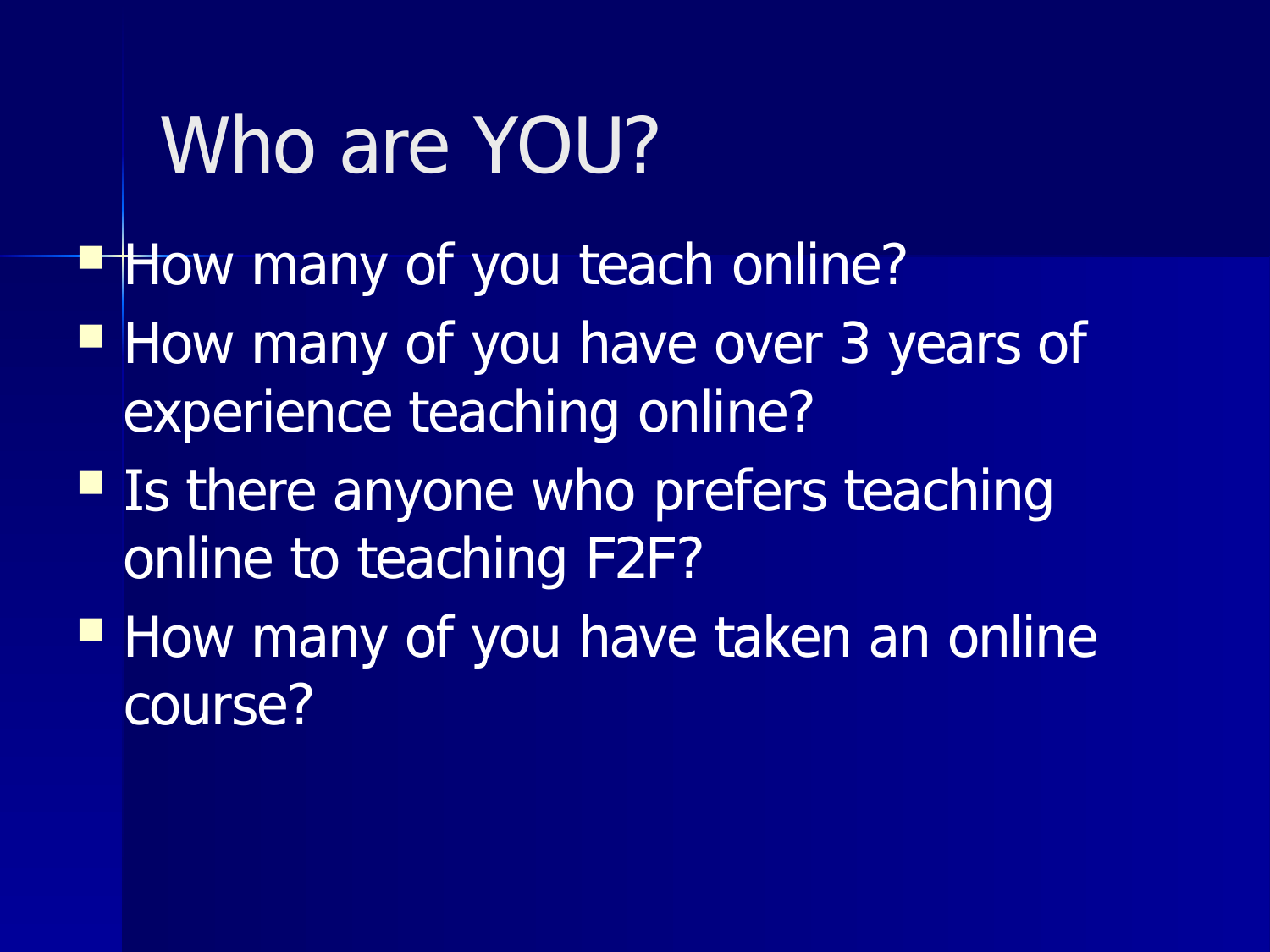

# Who are YOU?
How many of you teach online?
How many of you have over 3 years of experience teaching online?
Is there anyone who prefers teaching online to teaching F2F?
How many of you have taken an online course?